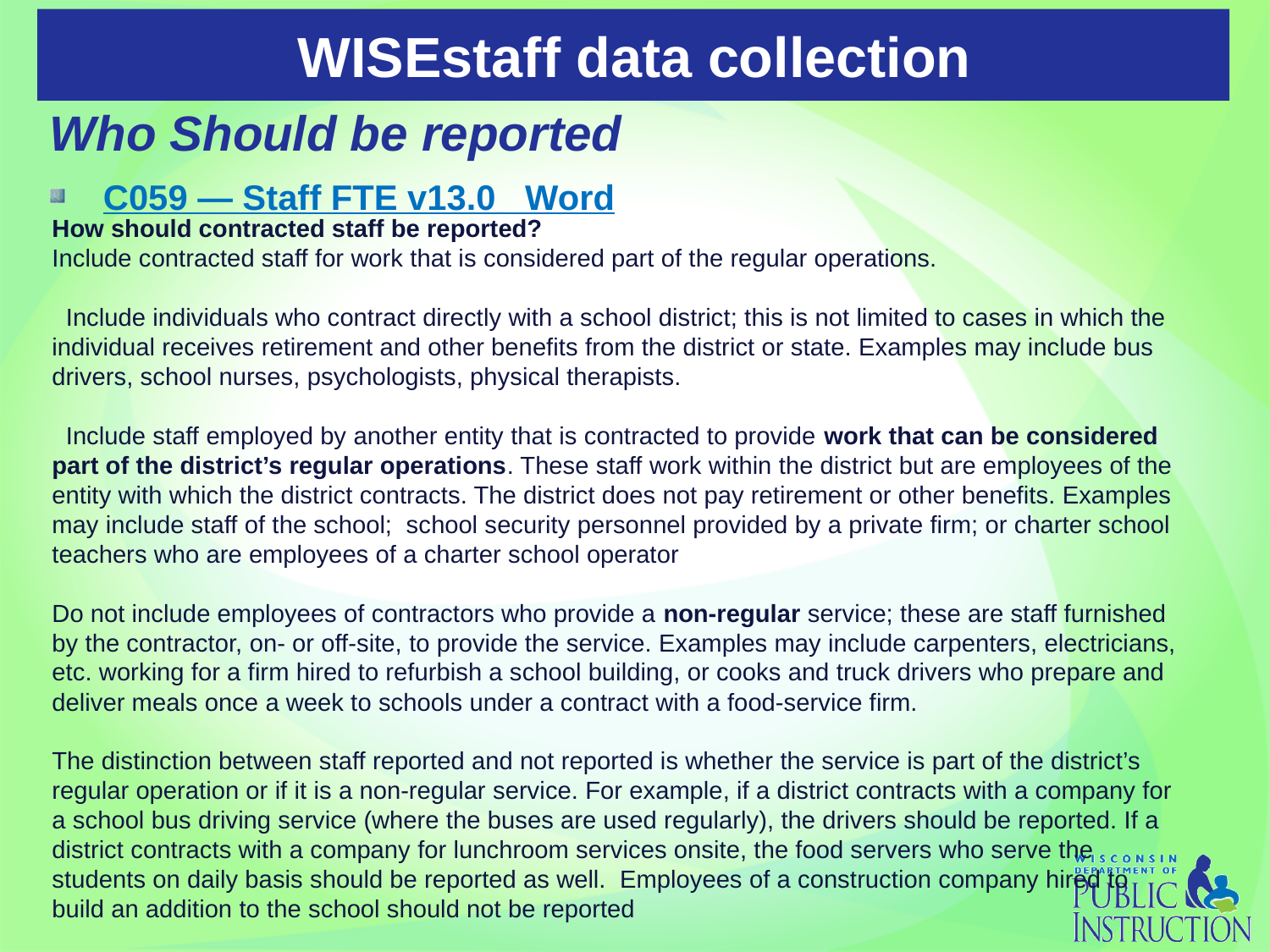

# WISEstaff data collection
Who Should be reported
C059 — Staff FTE v13.0   Word
How should contracted staff be reported?
Include contracted staff for work that is considered part of the regular operations.

  Include individuals who contract directly with a school district; this is not limited to cases in which the individual receives retirement and other benefits from the district or state. Examples may include bus drivers, school nurses, psychologists, physical therapists.

  Include staff employed by another entity that is contracted to provide work that can be considered part of the district’s regular operations. These staff work within the district but are employees of the entity with which the district contracts. The district does not pay retirement or other benefits. Examples may include staff of the school;  school security personnel provided by a private firm; or charter school teachers who are employees of a charter school operator

Do not include employees of contractors who provide a non-regular service; these are staff furnished by the contractor, on- or off-site, to provide the service. Examples may include carpenters, electricians, etc. working for a firm hired to refurbish a school building, or cooks and truck drivers who prepare and deliver meals once a week to schools under a contract with a food-service firm.

The distinction between staff reported and not reported is whether the service is part of the district’s regular operation or if it is a non-regular service. For example, if a district contracts with a company for a school bus driving service (where the buses are used regularly), the drivers should be reported. If a district contracts with a company for lunchroom services onsite, the food servers who serve the students on daily basis should be reported as well.  Employees of a construction company hired to build an addition to the school should not be reported